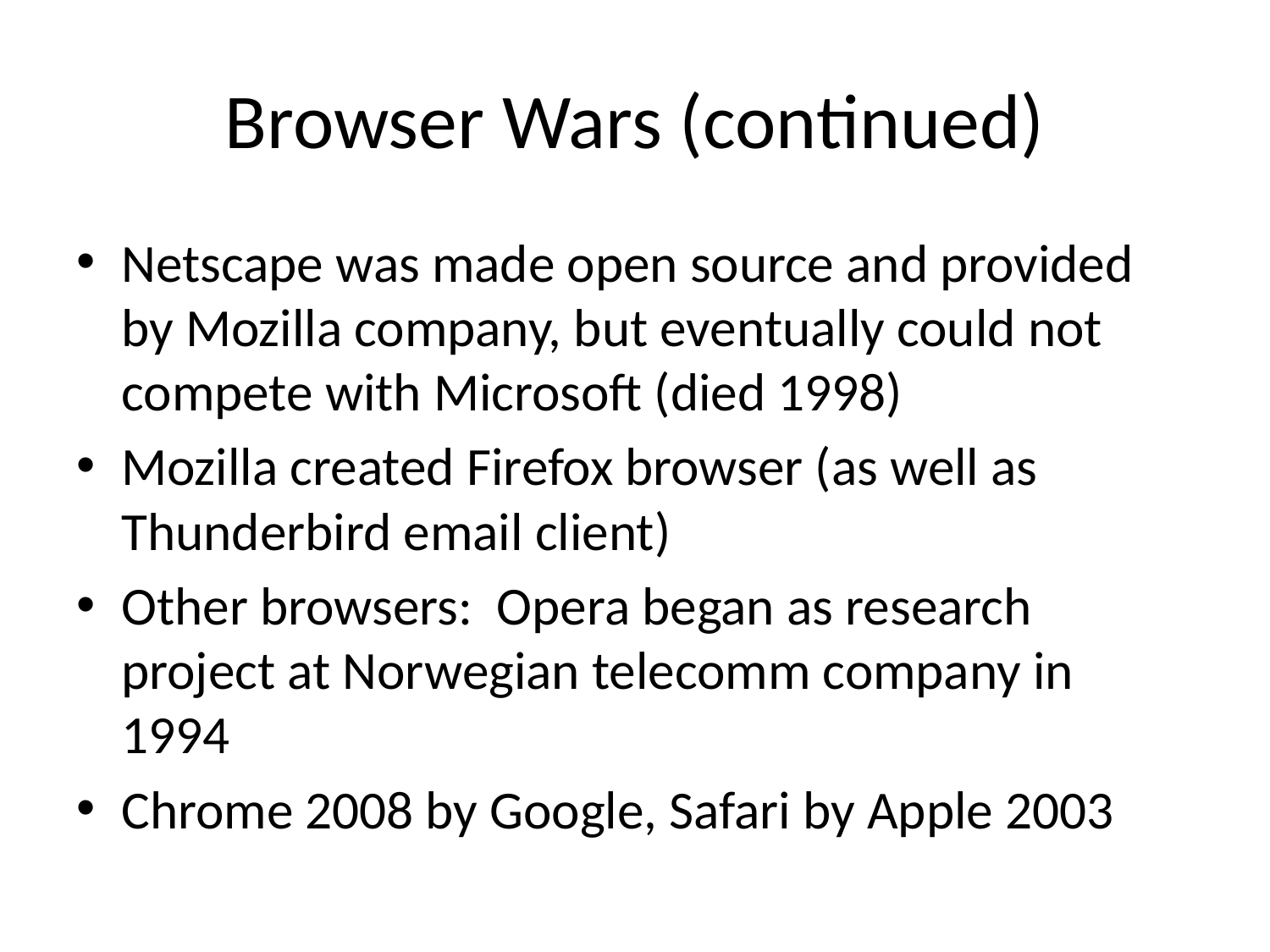

# Browser Wars (continued)
Netscape was made open source and provided by Mozilla company, but eventually could not compete with Microsoft (died 1998)
Mozilla created Firefox browser (as well as Thunderbird email client)
Other browsers:  Opera began as research project at Norwegian telecomm company in 1994
Chrome 2008 by Google, Safari by Apple 2003